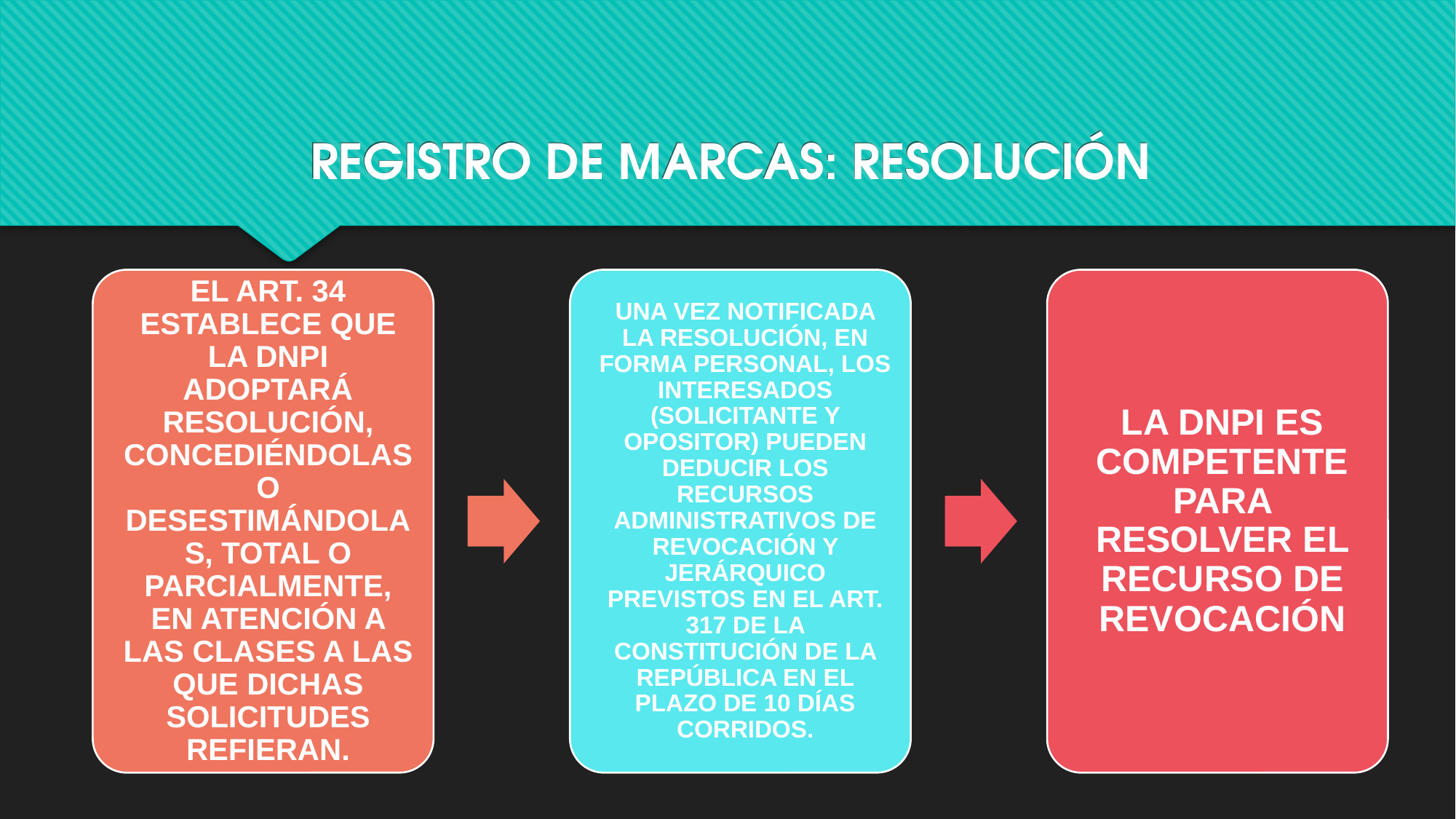

REGISTRO DE MARCAS: RESOLUCIÓN
EL ART. 34 ESTABLECE QUE LA DNPI ADOPTARÁ RESOLUCIÓN, CONCEDIÉNDOLAS O DESESTIMÁNDOLAS, TOTAL O PARCIALMENTE, EN ATENCIÓN A LAS CLASES A LAS QUE DICHAS SOLICITUDES REFIERAN.

UNA VEZ NOTIFICADA LA RESOLUCIÓN, EN FORMA PERSONAL, LOS INTERESADOS (SOLICITANTE Y OPOSITOR) PUEDEN DEDUCIR LOS RECURSOS ADMINISTRATIVOS DE REVOCACIÓN Y JERÁRQUICO PREVISTOS EN EL ART. 317 DE LA CONSTITUCIÓN DE LA REPÚBLICA EN EL PLAZO DE 10 DÍAS CORRIDOS.

LA DNPI ES COMPETENTE PARA RESOLVER EL RECURSO DE REVOCACIÓN